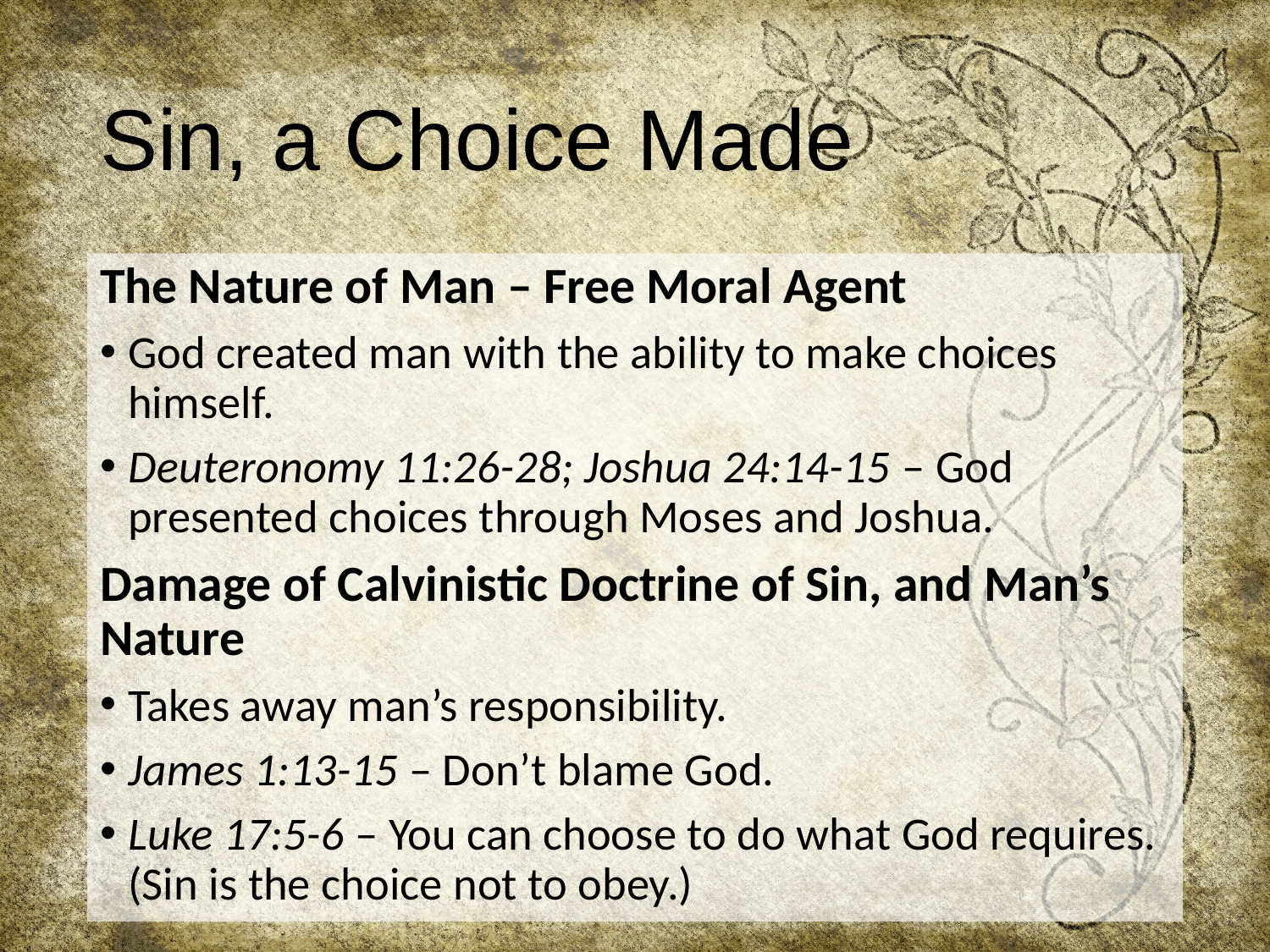

# Sin, a Choice Made
The Nature of Man – Free Moral Agent
God created man with the ability to make choices himself.
Deuteronomy 11:26-28; Joshua 24:14-15 – God presented choices through Moses and Joshua.
Damage of Calvinistic Doctrine of Sin, and Man’s Nature
Takes away man’s responsibility.
James 1:13-15 – Don’t blame God.
Luke 17:5-6 – You can choose to do what God requires. (Sin is the choice not to obey.)